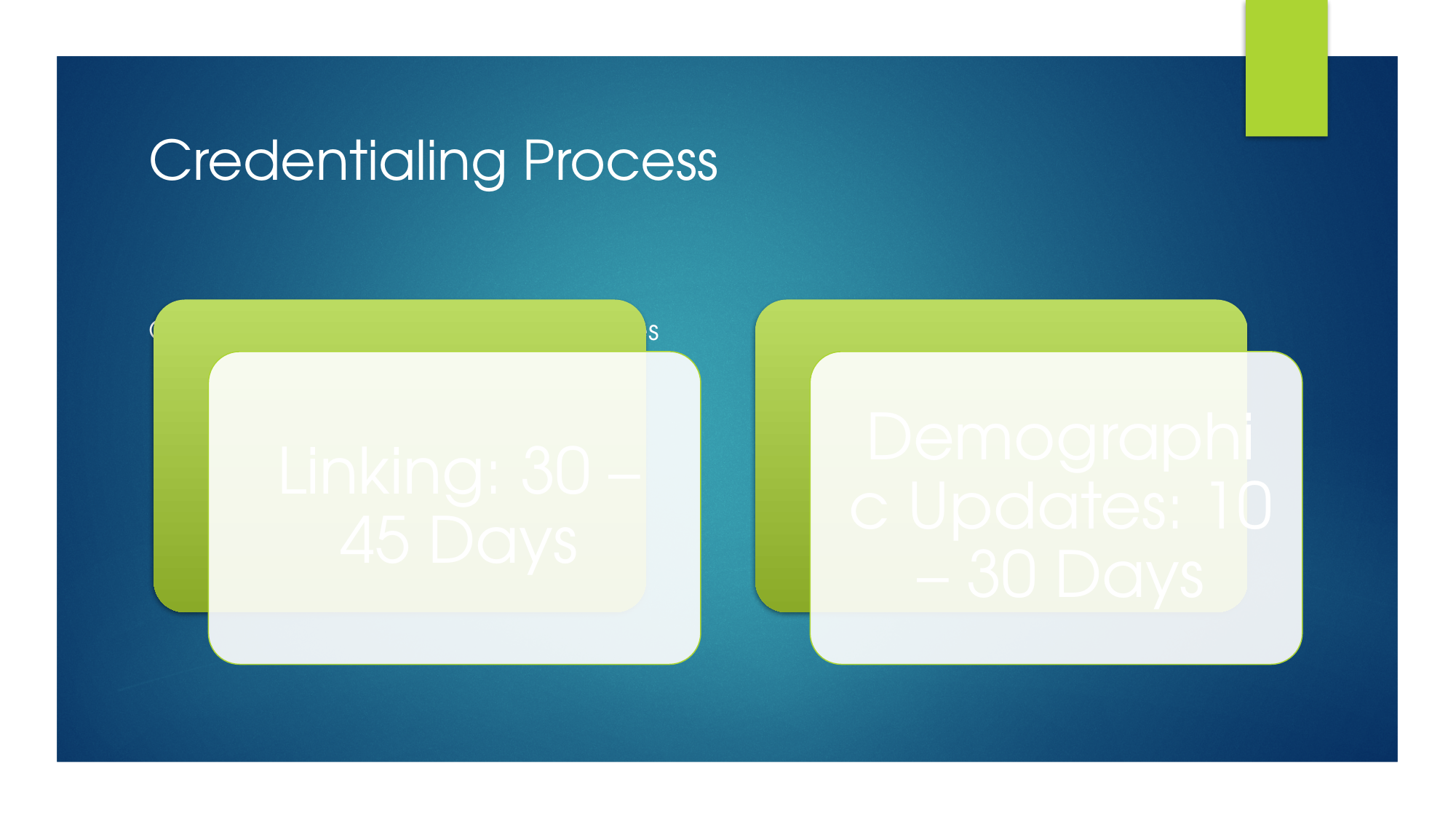

# Credentialing Process
Linking: 30 – 45 Days
Demographic Updates: 10 – 30 Days
Other Types of Credentialing Processes